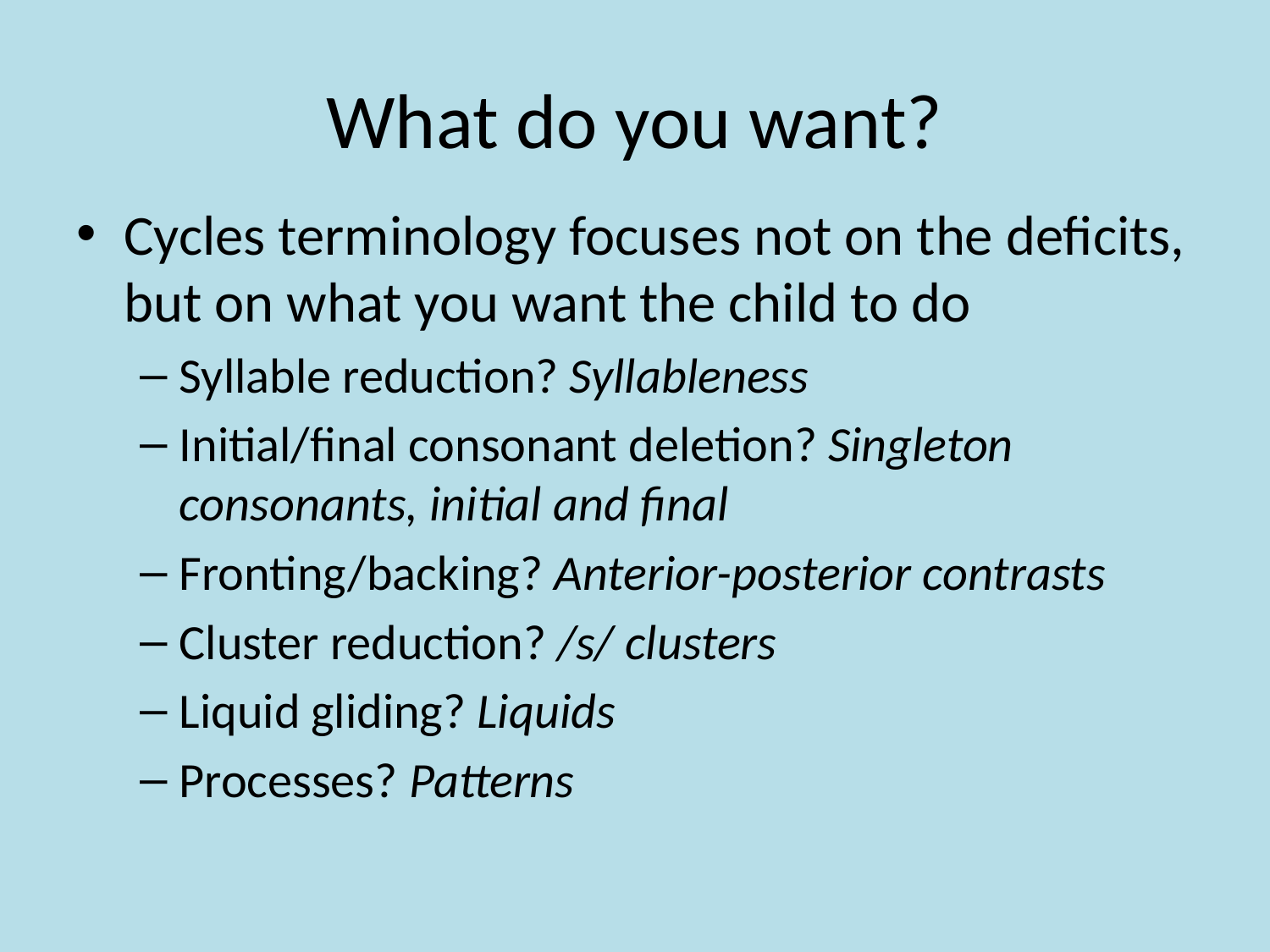

# What do you want?
Cycles terminology focuses not on the deficits, but on what you want the child to do
Syllable reduction? Syllableness
Initial/final consonant deletion? Singleton consonants, initial and final
Fronting/backing? Anterior-posterior contrasts
Cluster reduction? /s/ clusters
Liquid gliding? Liquids
Processes? Patterns